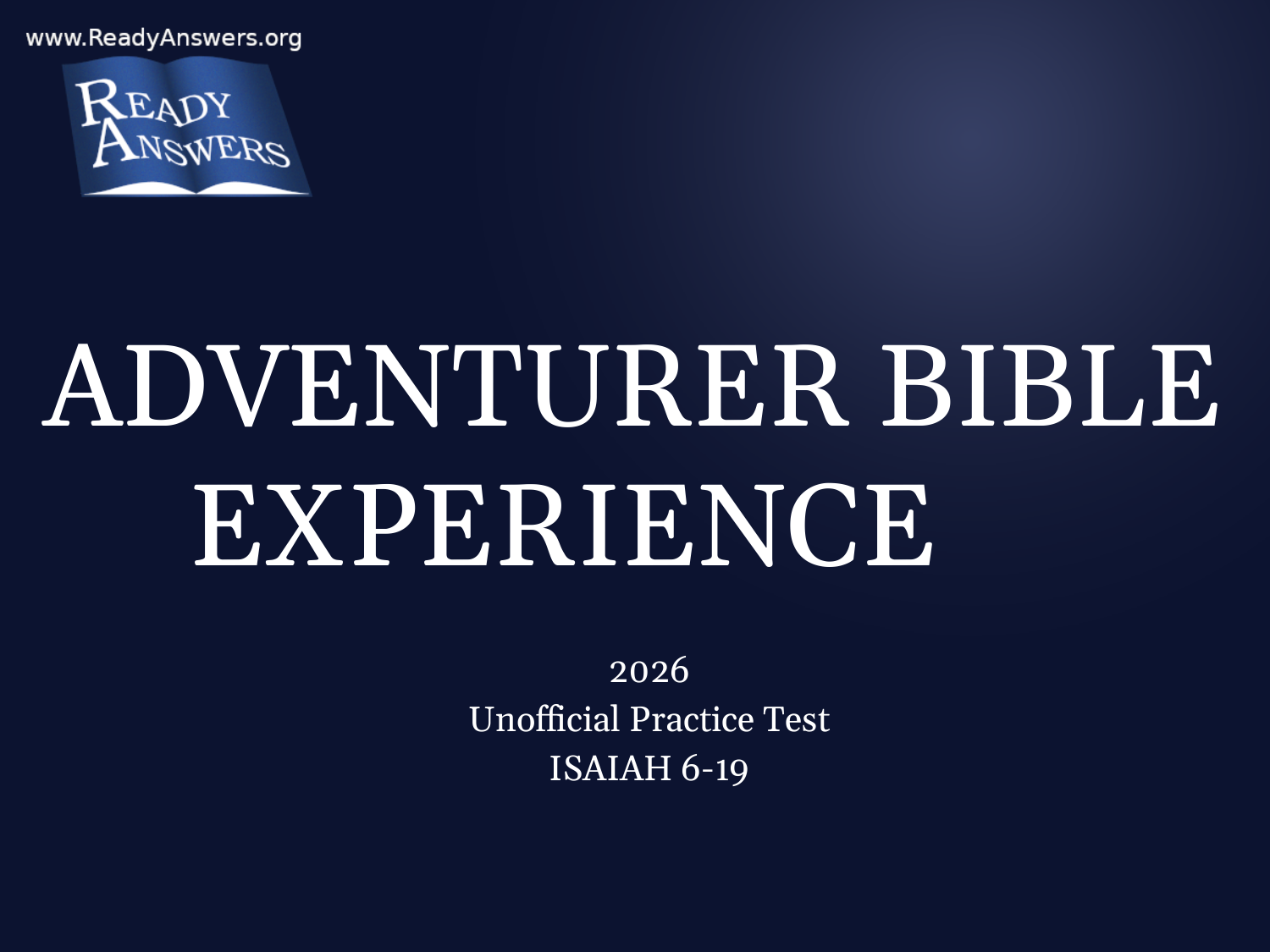

# ADVENTURER BIBLE EXPERIENCE
2026
Unofficial Practice Test
ISAIAH 6-19